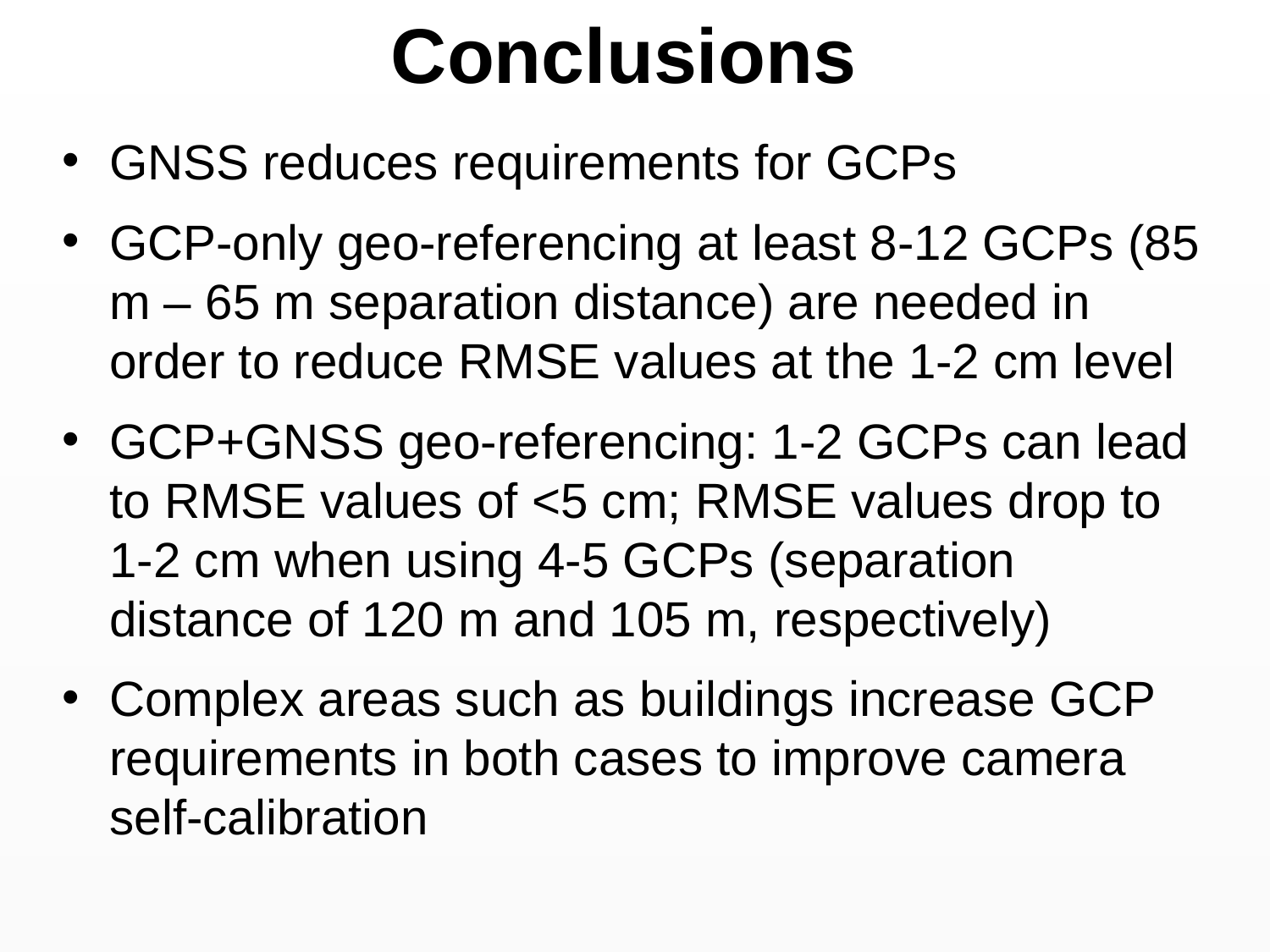

Conclusions
GNSS reduces requirements for GCPs
GCP-only geo-referencing at least 8-12 GCPs (85 m – 65 m separation distance) are needed in order to reduce RMSE values at the 1-2 cm level
GCP+GNSS geo-referencing: 1-2 GCPs can lead to RMSE values of <5 cm; RMSE values drop to 1-2 cm when using 4-5 GCPs (separation distance of 120 m and 105 m, respectively)
Complex areas such as buildings increase GCP requirements in both cases to improve camera self-calibration